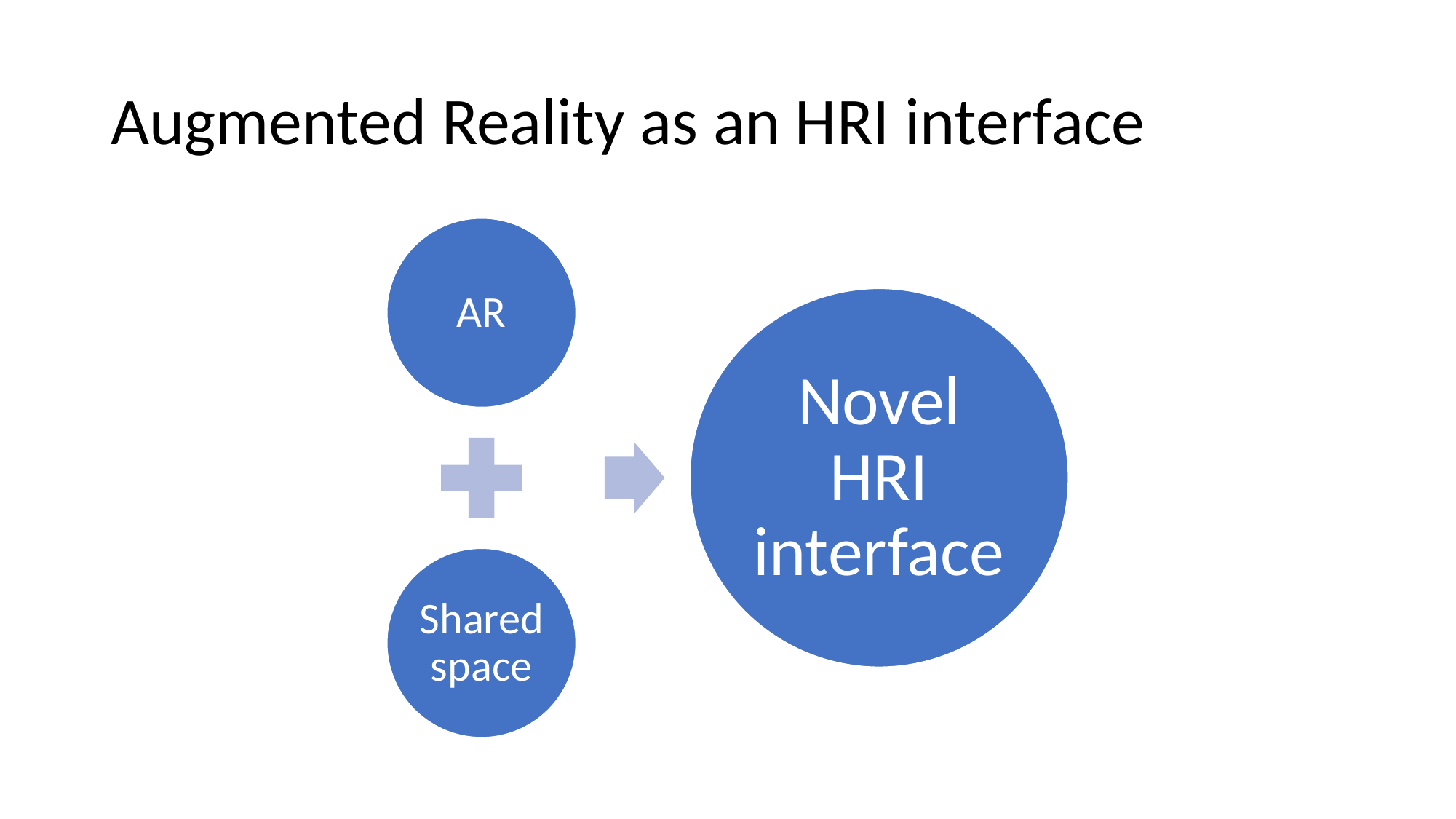

# Augmented Reality as an HRI interface
AR

Shared space

Novel HRI interface